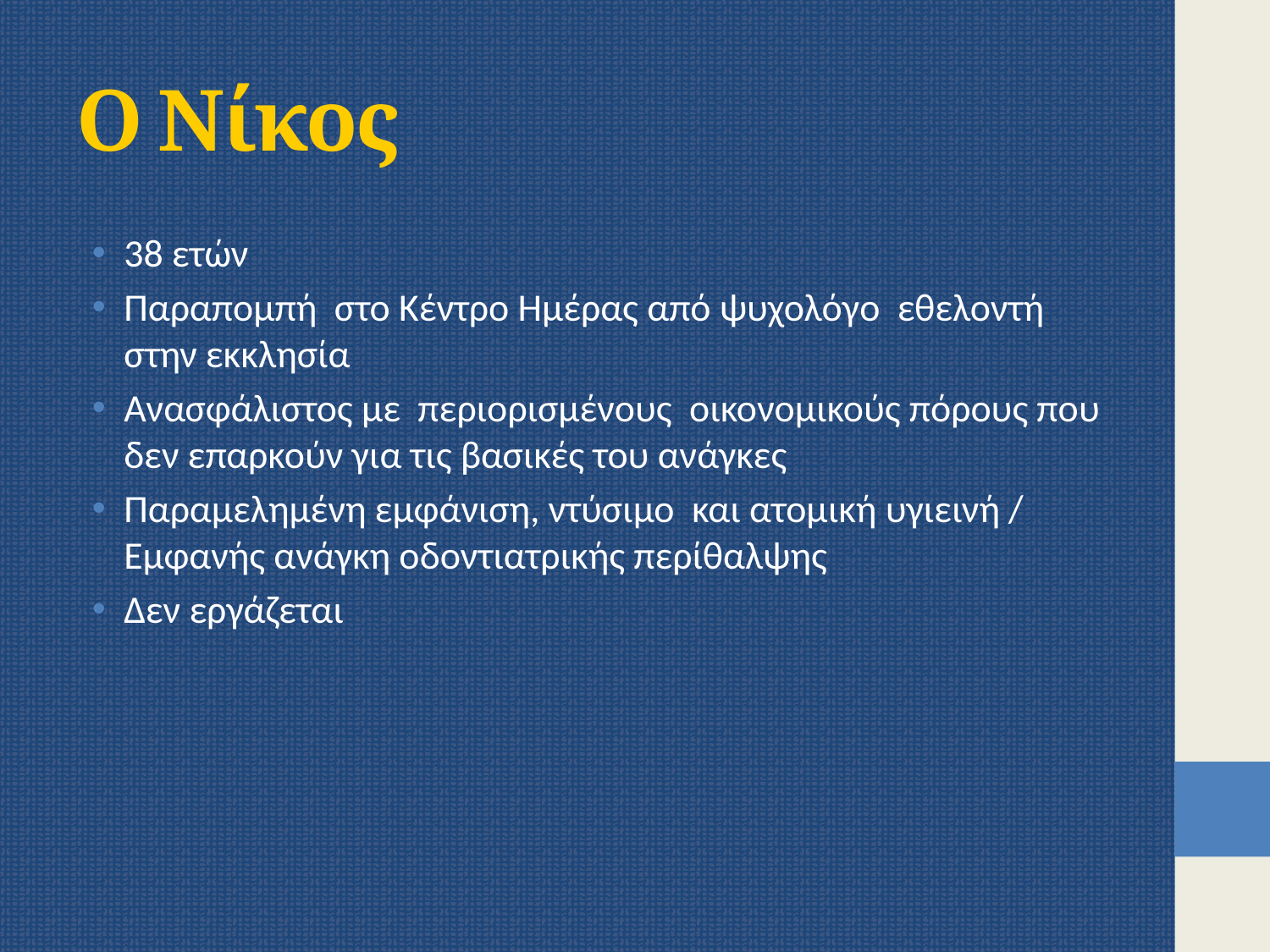

# Ο Νίκος
38 ετών
Παραπομπή  στο Κέντρο Ημέρας από ψυχολόγο  εθελοντή στην εκκλησία
Ανασφάλιστος με  περιορισμένους  οικονομικούς πόρους που δεν επαρκούν για τις βασικές του ανάγκες
Παραμελημένη εμφάνιση, ντύσιμο  και ατομική υγιεινή / Εμφανής ανάγκη οδοντιατρικής περίθαλψης
Δεν εργάζεται